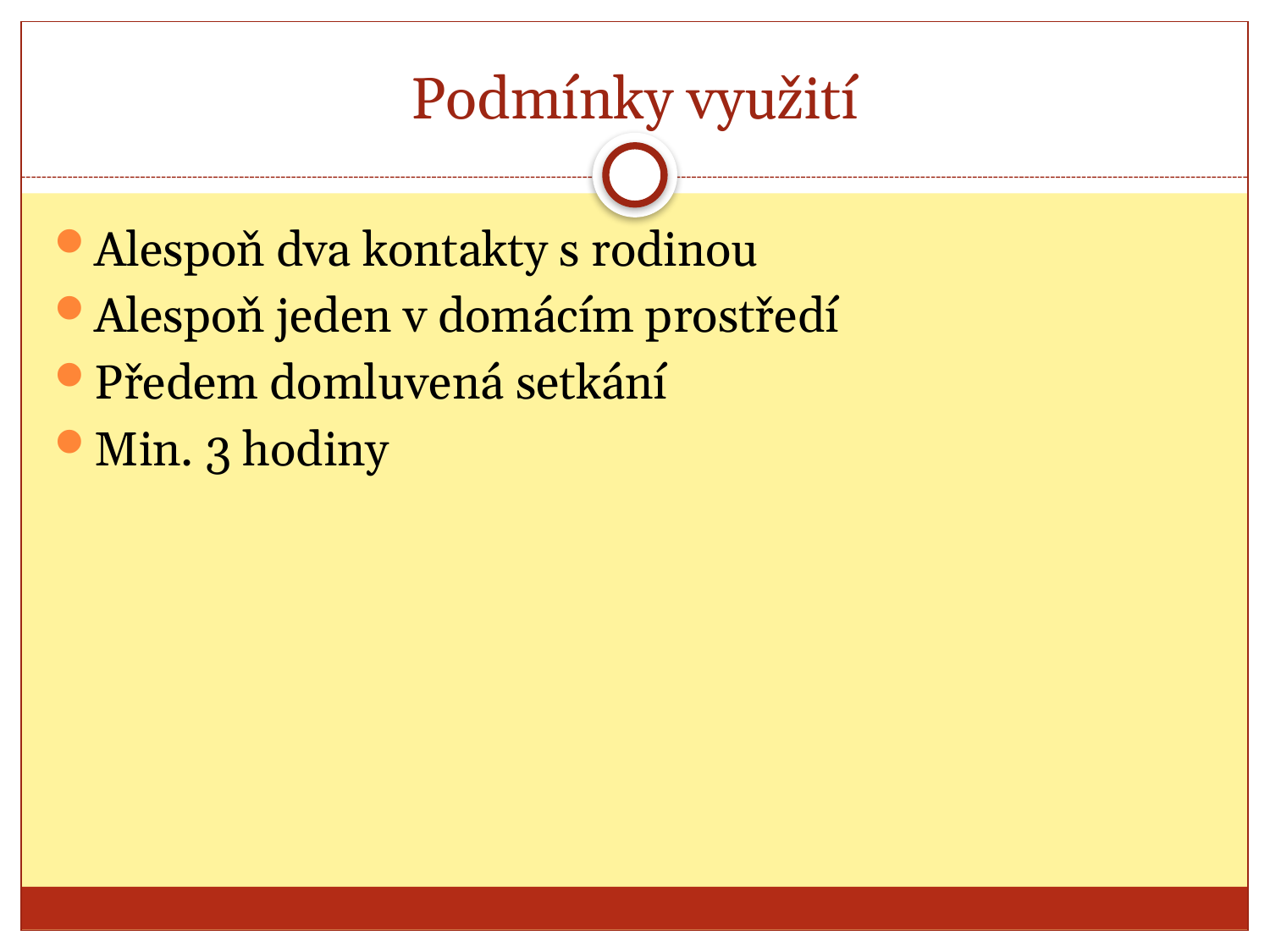

# Podmínky využití
Alespoň dva kontakty s rodinou
Alespoň jeden v domácím prostředí
Předem domluvená setkání
Min. 3 hodiny